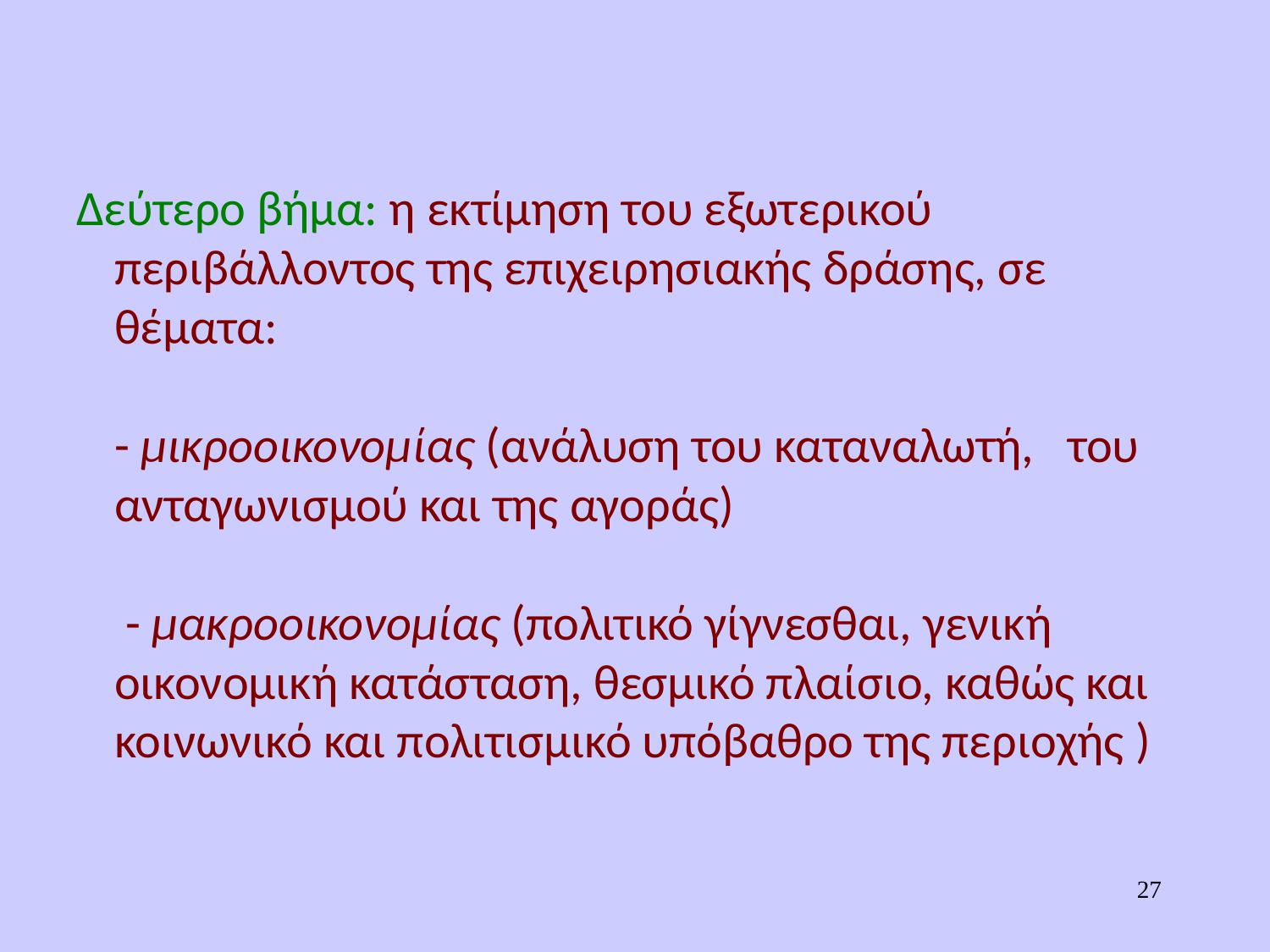

# Δεύτερο βήμα: η εκτίμηση του εξωτερικού περιβάλλοντος της επιχειρησιακής δράσης, σε θέματα: - μικροοικονομίας (ανάλυση του καταναλωτή,   του ανταγωνισμού και της αγοράς) - μακροοικονομίας (πολιτικό γίγνεσθαι, γενική οικονομική κατάσταση, θεσμικό πλαίσιο, καθώς και κοινωνικό και πολιτισμικό υπόβαθρο της περιοχής )
27